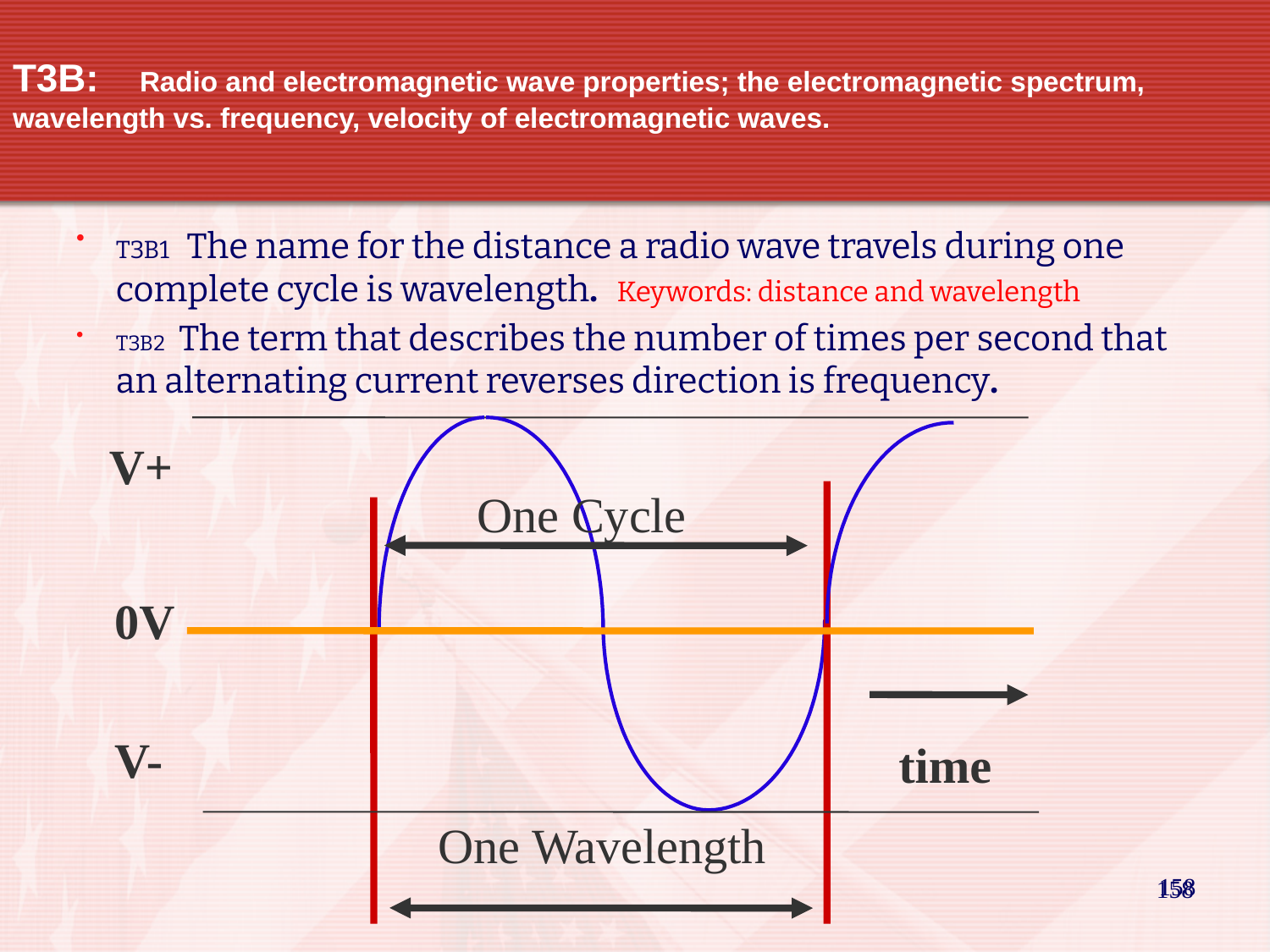

T3B: 	Radio and electromagnetic wave properties; the electromagnetic spectrum, 	wavelength vs. frequency, velocity of electromagnetic waves.
T3B1  The name for the distance a radio wave travels during one complete cycle is wavelength.   Keywords: distance and wavelength
T3B2  The term that describes the number of times per second that an alternating current reverses direction is frequency.

V+
One Cycle

0V

V-
time

 One Wavelength
158
158